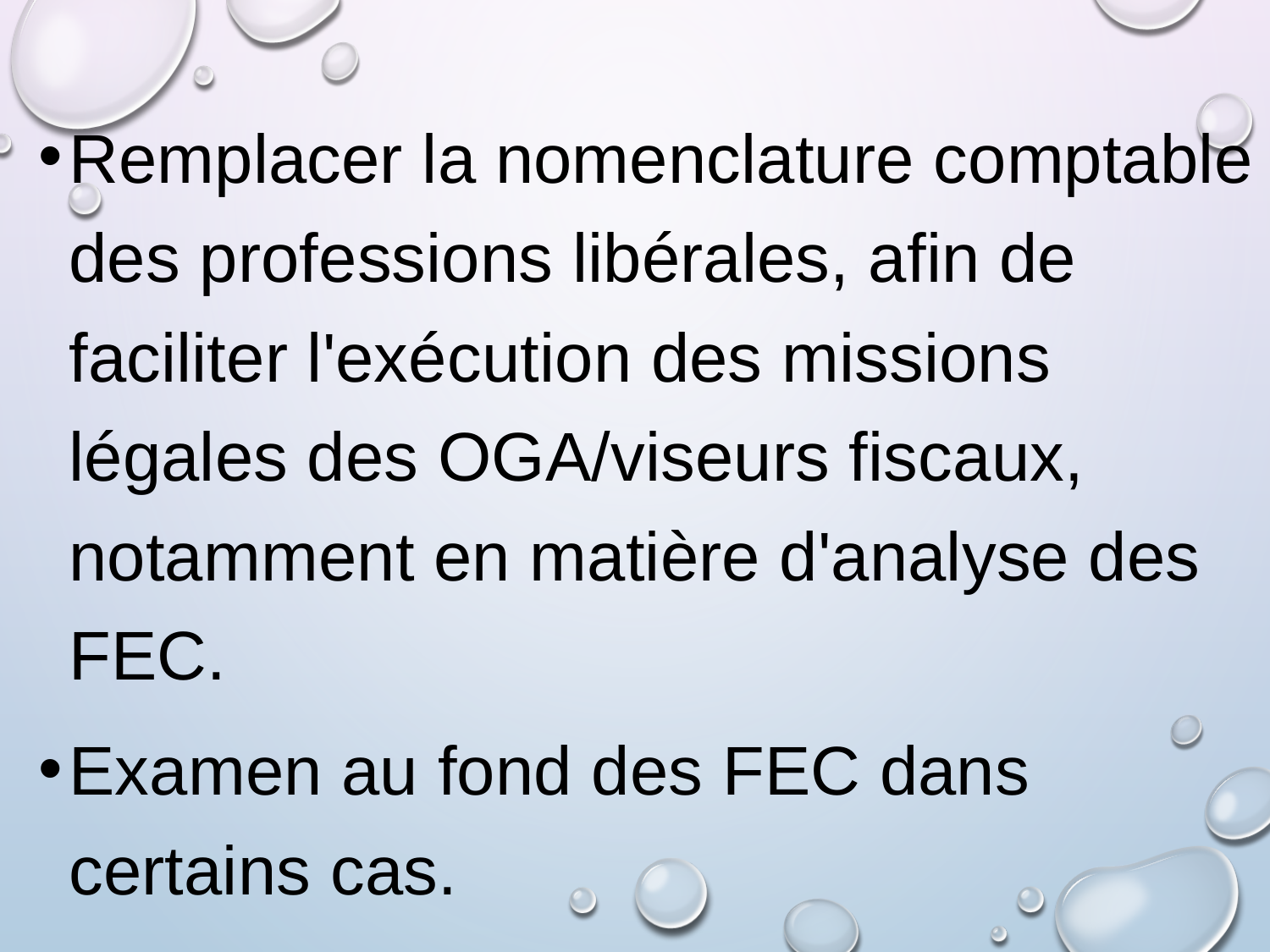

Remplacer la nomenclature comptable des professions libérales, afin de faciliter l'exécution des missions légales des OGA/viseurs fiscaux, notamment en matière d'analyse des FEC.
Examen au fond des FEC dans certains cas.